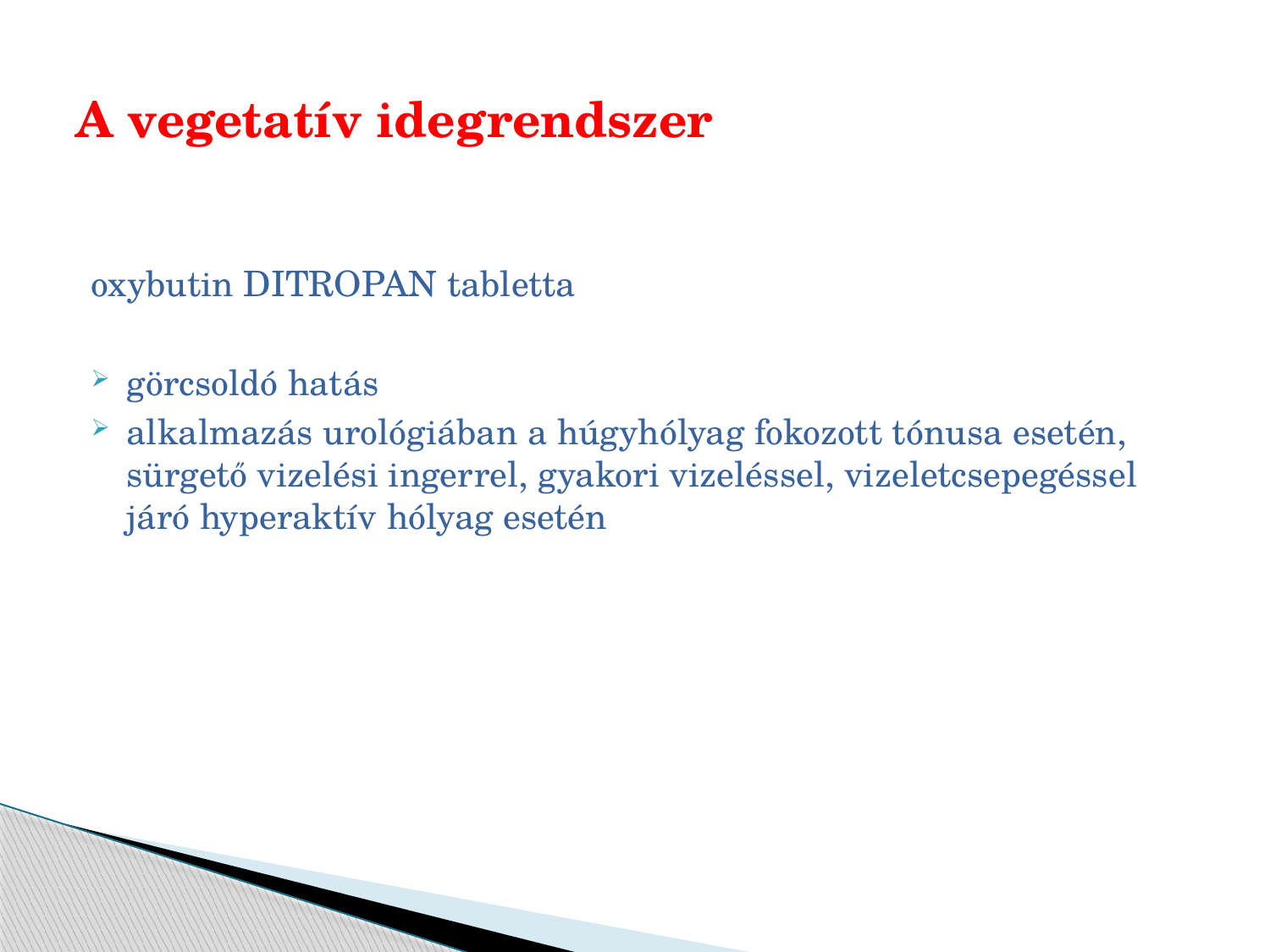

# A vegetatív idegrendszer

oxybutin DITROPAN tabletta

görcsoldó hatás
alkalmazás urológiában a húgyhólyag fokozott tónusa esetén, sürgető vizelési ingerrel, gyakori vizeléssel, vizeletcsepegéssel járó hyperaktív hólyag esetén